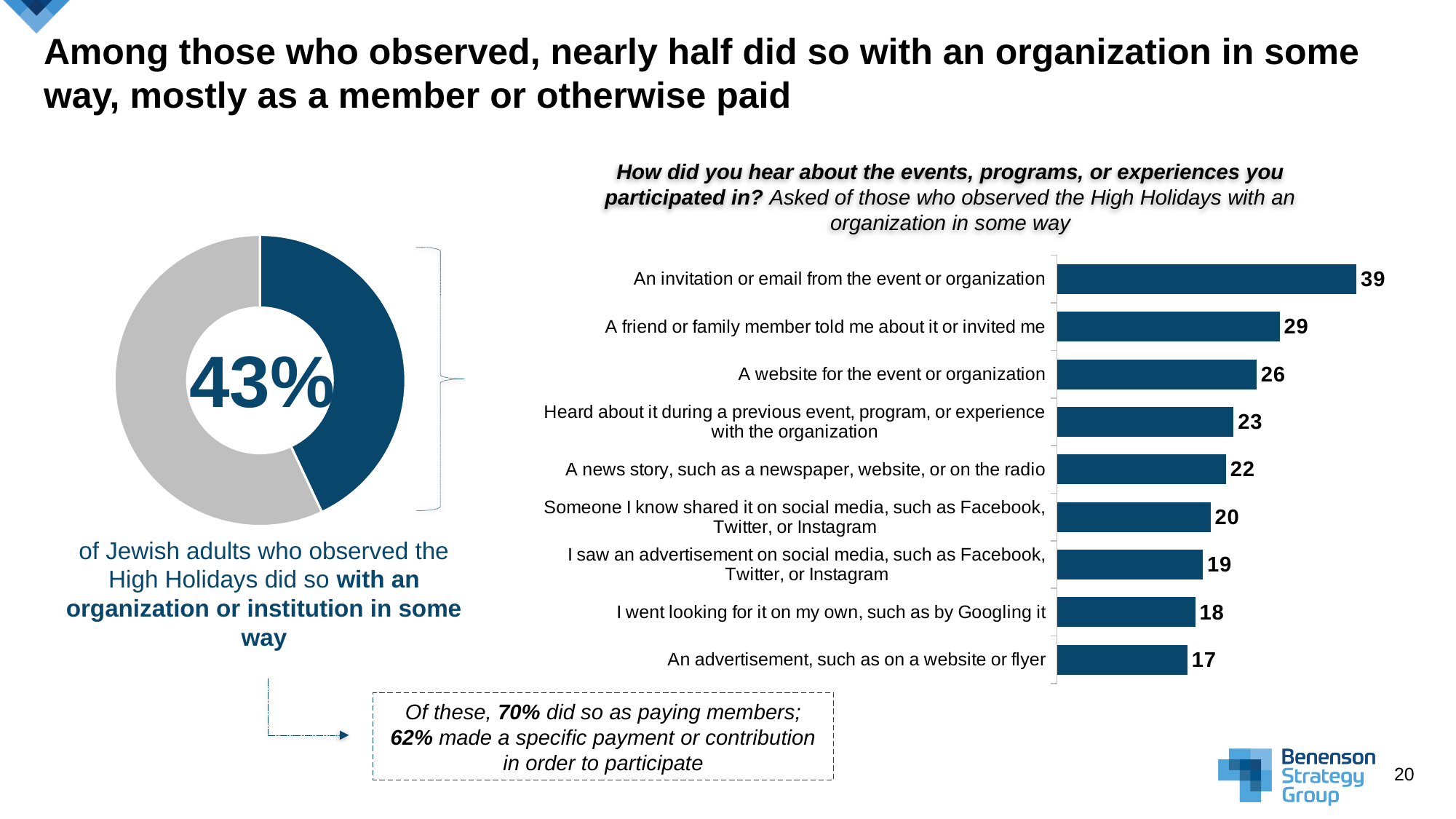

# Among those who observed, nearly half did so with an organization in some way, mostly as a member or otherwise paid
How did you hear about the events, programs, or experiences you participated in? Asked of those who observed the High Holidays with an organization in some way

### Chart

| Category | Sales |
|---|---|
| 1st Qtr | 43.0 |
| 2nd Qtr | 57.0 |

### Chart

| Category | Column1 |
|---|---|
| An invitation or email from the event or organization | 39.0 |
| A friend or family member told me about it or invited me | 29.0 |
| A website for the event or organization | 26.0 |
| Heard about it during a previous event, program, or experience with the organization | 23.0 |
| A news story, such as a newspaper, website, or on the radio | 22.0 |
| Someone I know shared it on social media, such as Facebook, Twitter, or Instagram | 20.0 |
| I saw an advertisement on social media, such as Facebook, Twitter, or Instagram | 19.0 |
| I went looking for it on my own, such as by Googling it | 18.0 |
| An advertisement, such as on a website or flyer | 17.0 |
43%
of Jewish adults who observed the High Holidays did so with an organization or institution in some way
Of these, 70% did so as paying members; 62% made a specific payment or contribution in order to participate